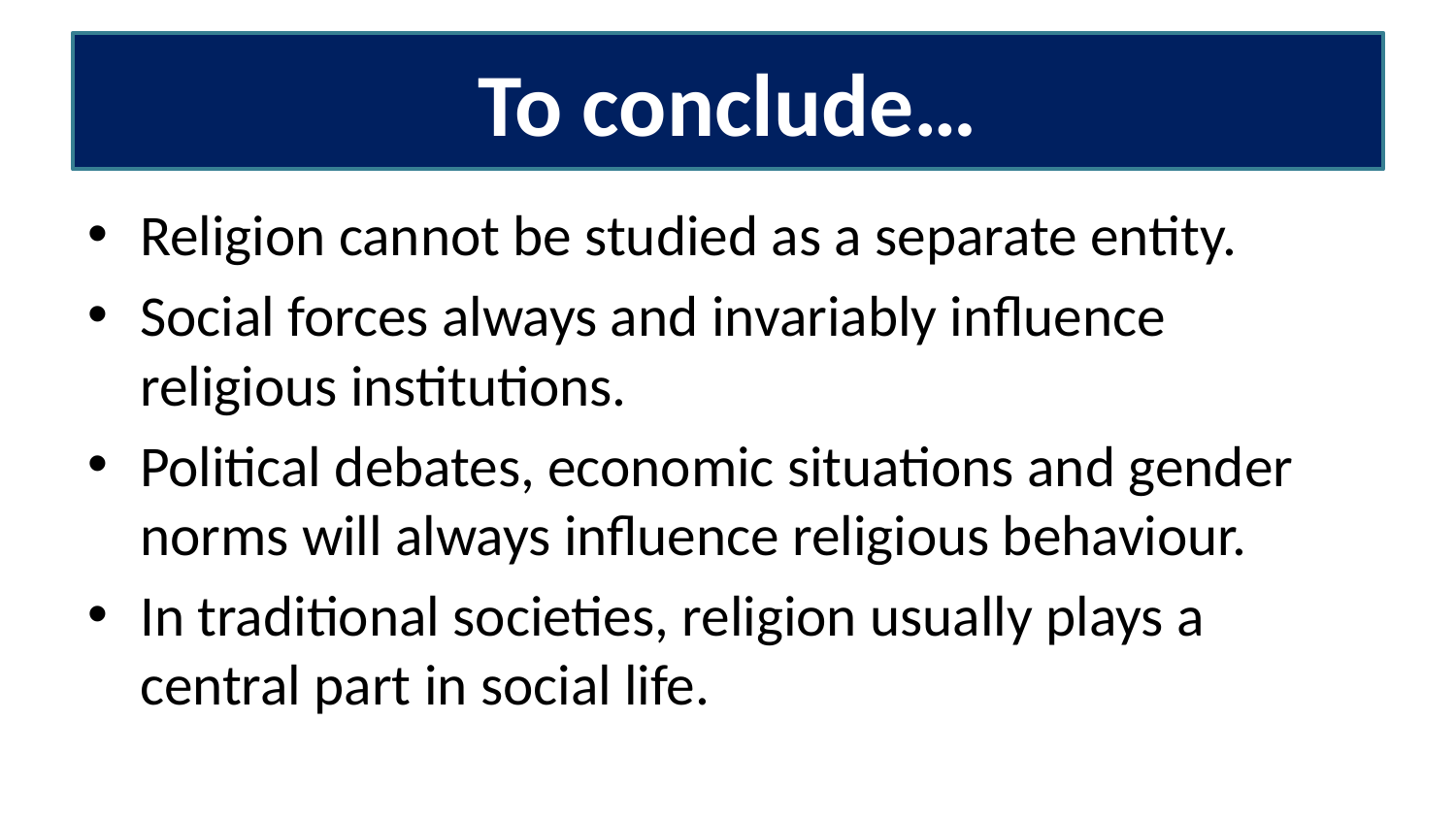

# To conclude…
Religion cannot be studied as a separate entity.
Social forces always and invariably influence religious institutions.
Political debates, economic situations and gender norms will always influence religious behaviour.
In traditional societies, religion usually plays a central part in social life.